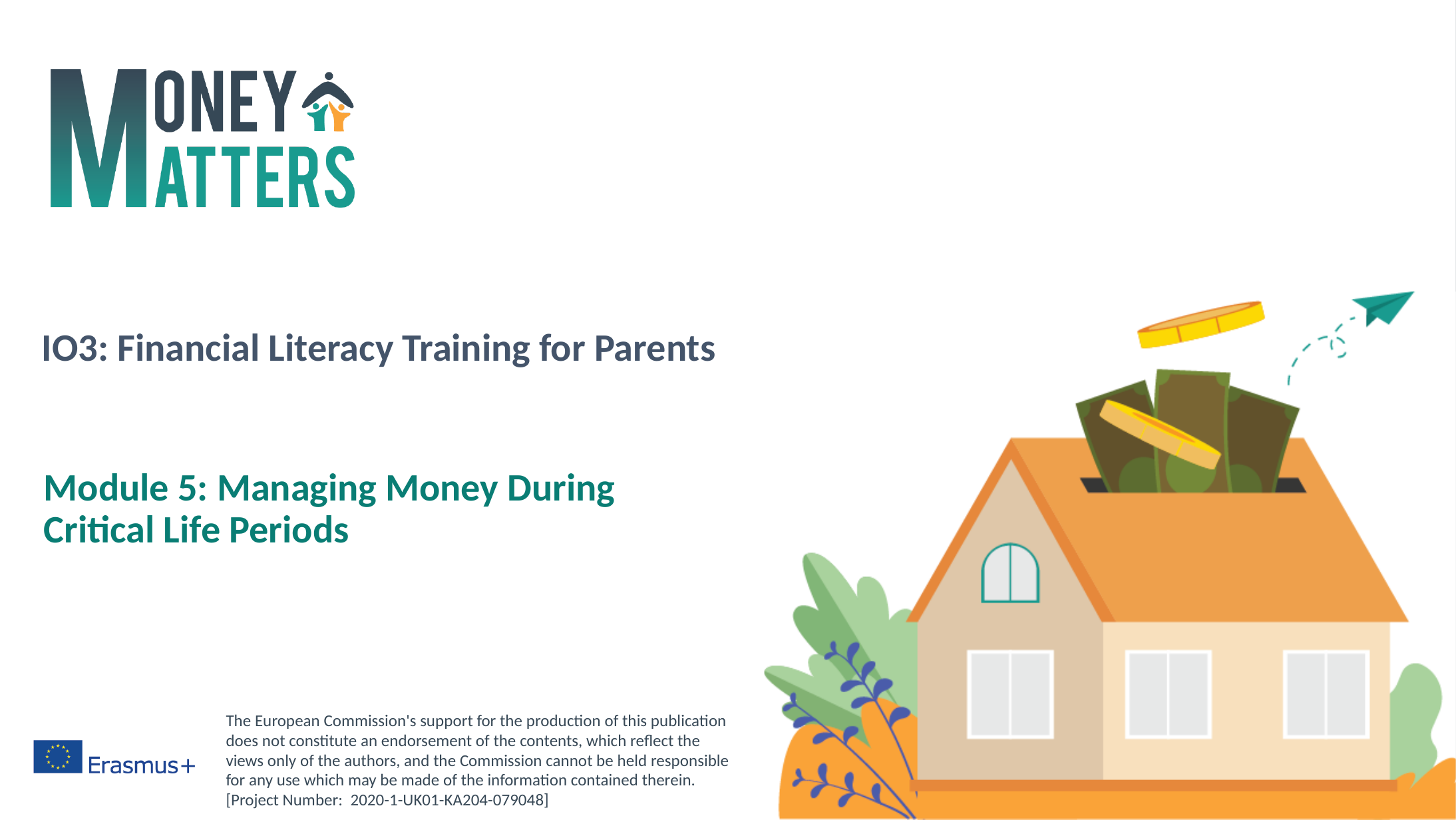

# IO3: Financial Literacy Training for Parents
Module 5: Managing Money During Critical Life Periods